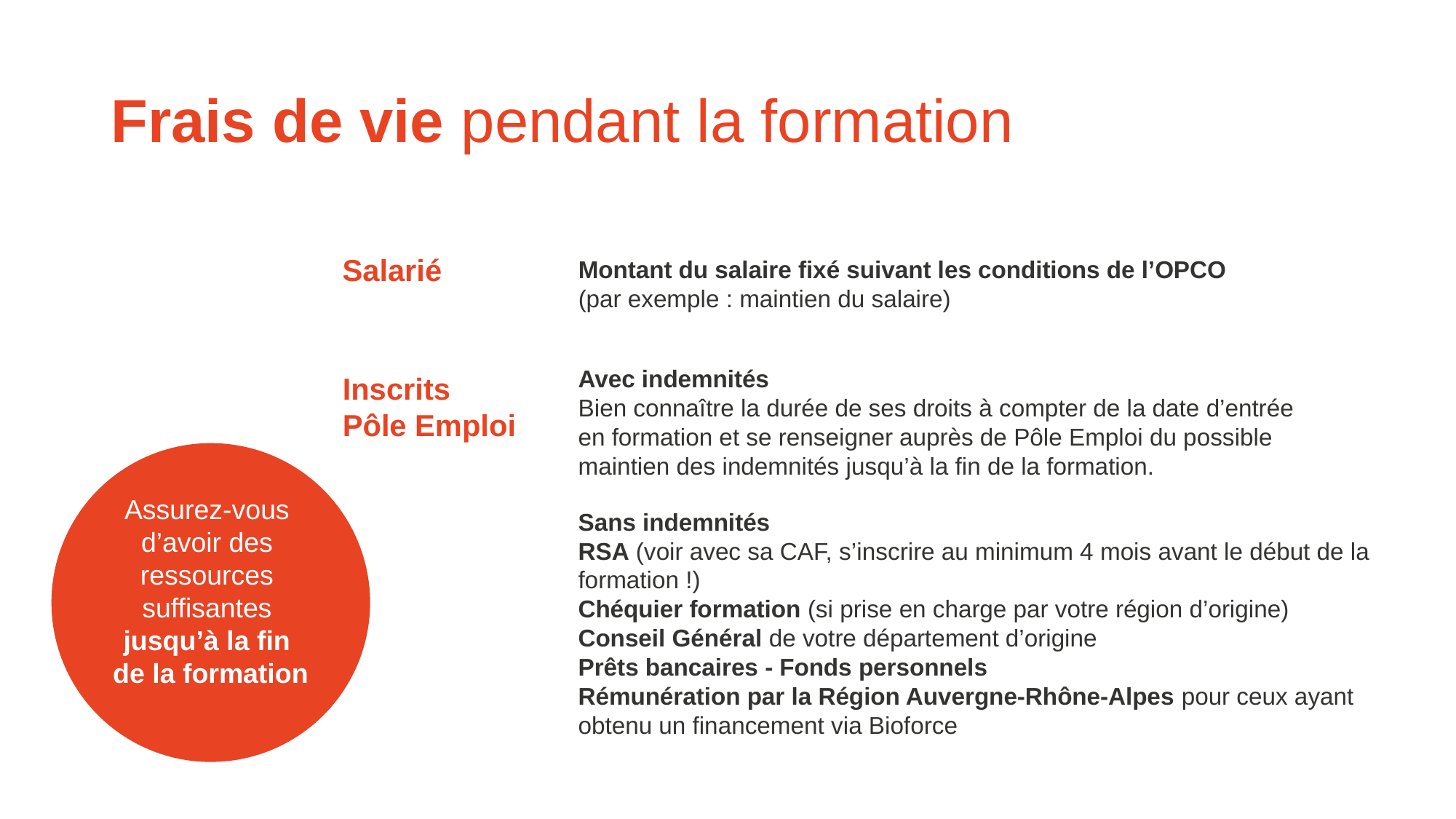

# Frais de vie pendant la formation
Salarié
Montant du salaire fixé suivant les conditions de l’OPCO
(par exemple : maintien du salaire)
Avec indemnités
Bien connaître la durée de ses droits à compter de la date d’entrée en formation et se renseigner auprès de Pôle Emploi du possible maintien des indemnités jusqu’à la fin de la formation.
Inscrits Pôle Emploi

Assurez-vous
d’avoir des
ressources
suffisantes
jusqu’à la fin
de la formation
Sans indemnités
RSA (voir avec sa CAF, s’inscrire au minimum 4 mois avant le début de la formation !)
Chéquier formation (si prise en charge par votre région d’origine)
Conseil Général de votre département d’origine
Prêts bancaires - Fonds personnels
Rémunération par la Région Auvergne-Rhône-Alpes pour ceux ayant obtenu un financement via Bioforce